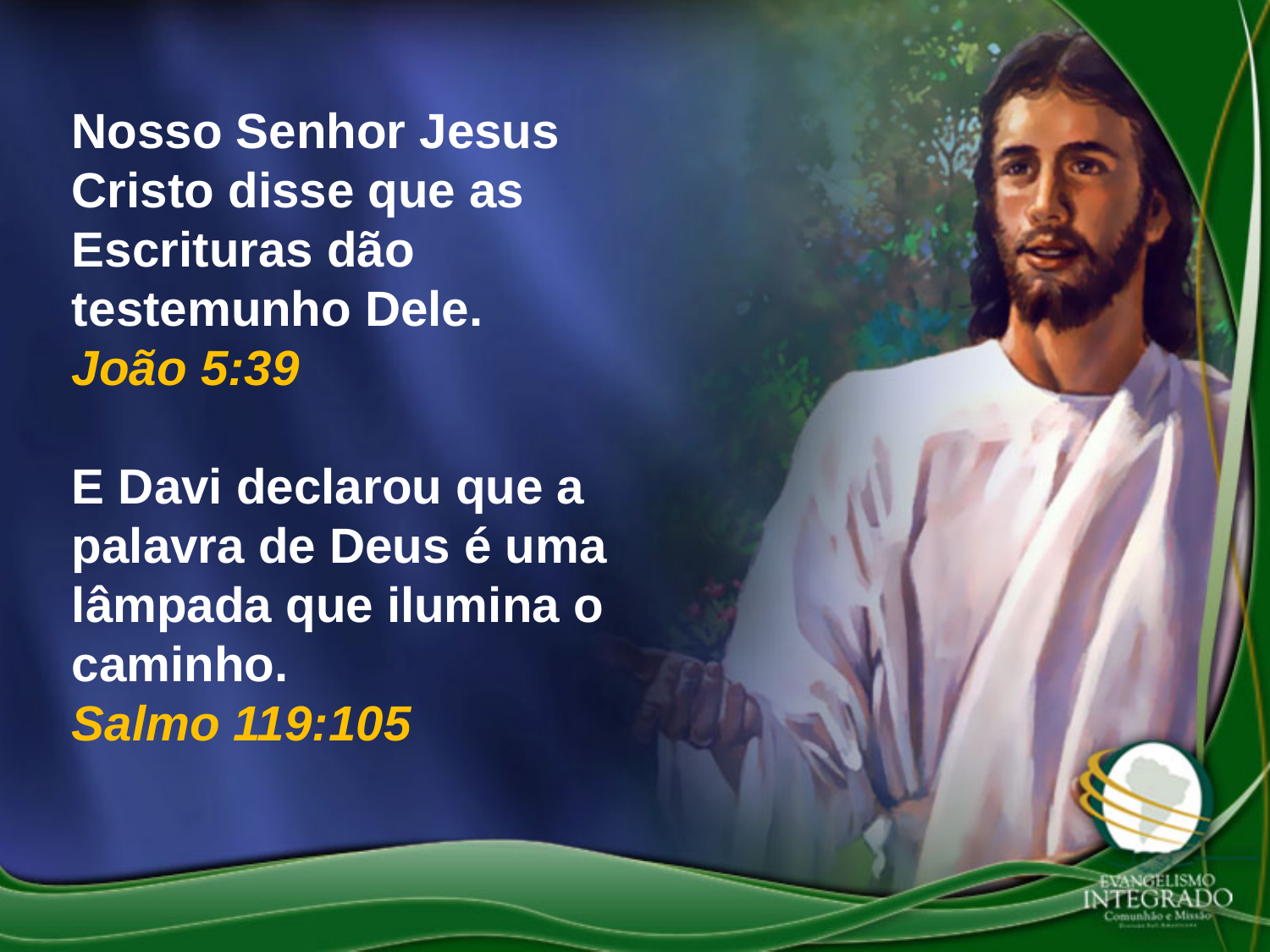

Nosso Senhor Jesus Cristo disse que as Escrituras dão testemunho Dele.
João 5:39

E Davi declarou que a palavra de Deus é uma lâmpada que ilumina o caminho.
Salmo 119:105